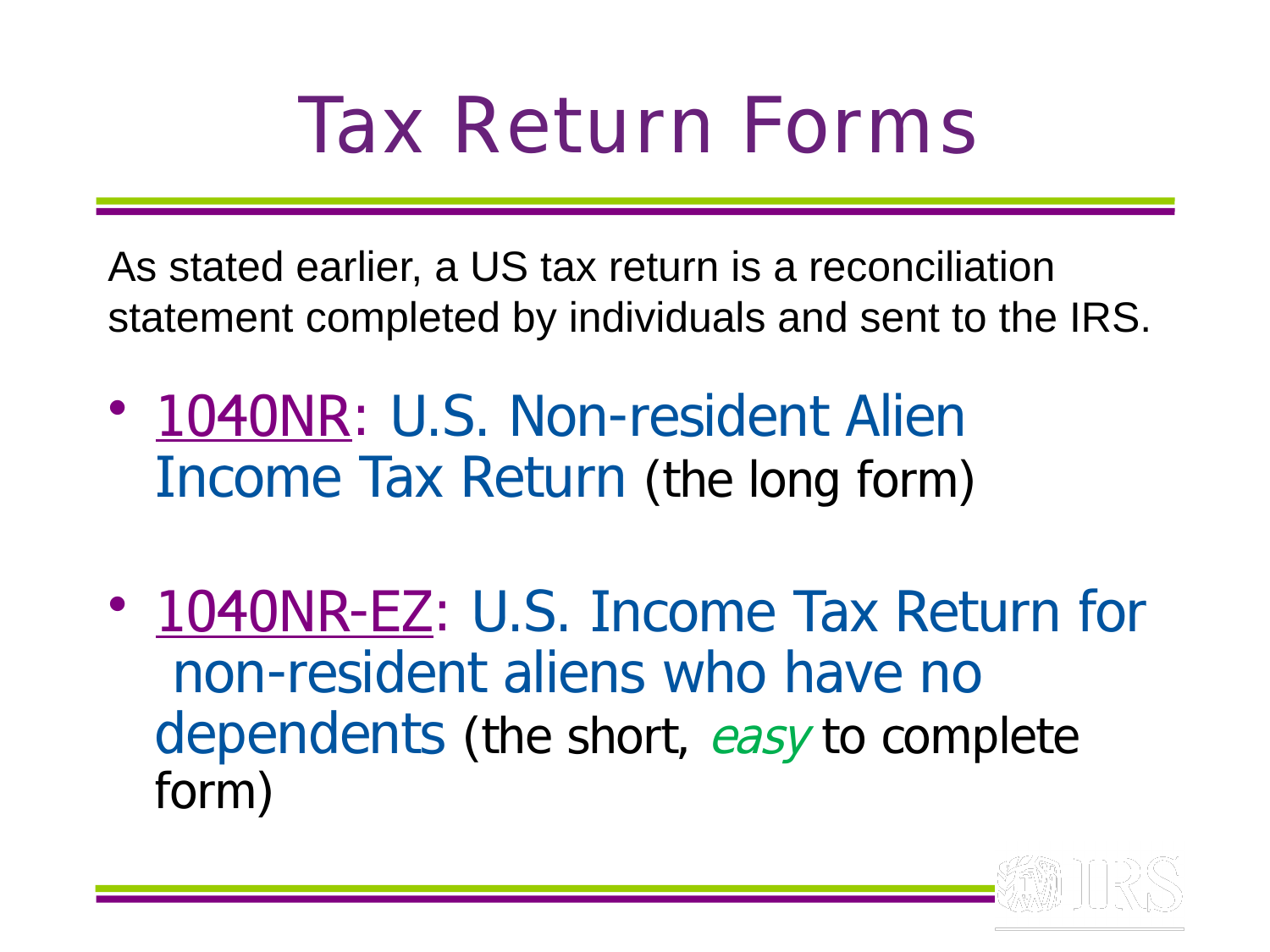

# Tax Return Forms
As stated earlier, a US tax return is a reconciliation statement completed by individuals and sent to the IRS.
1040NR: U.S. Non-resident Alien Income Tax Return (the long form)

1040NR-EZ: U.S. Income Tax Return for  non-resident aliens who have no dependents (the short, easy to complete form)